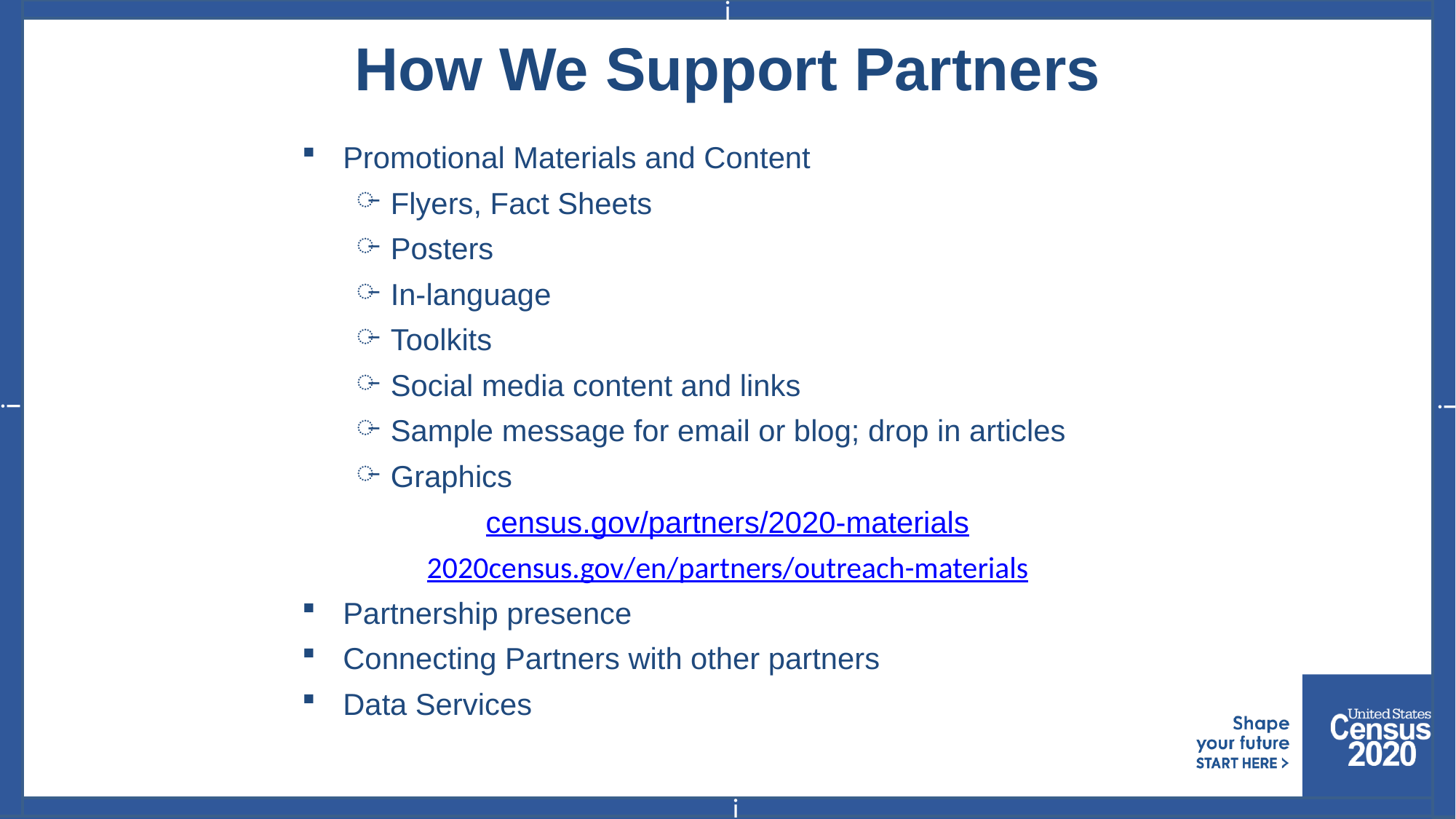

i
i
i
i
# How We Support Partners
Promotional Materials and Content
Flyers, Fact Sheets
Posters
In-language
Toolkits
Social media content and links
Sample message for email or blog; drop in articles
Graphics
census.gov/partners/2020-materials
2020census.gov/en/partners/outreach-materials
Partnership presence
Connecting Partners with other partners
Data Services